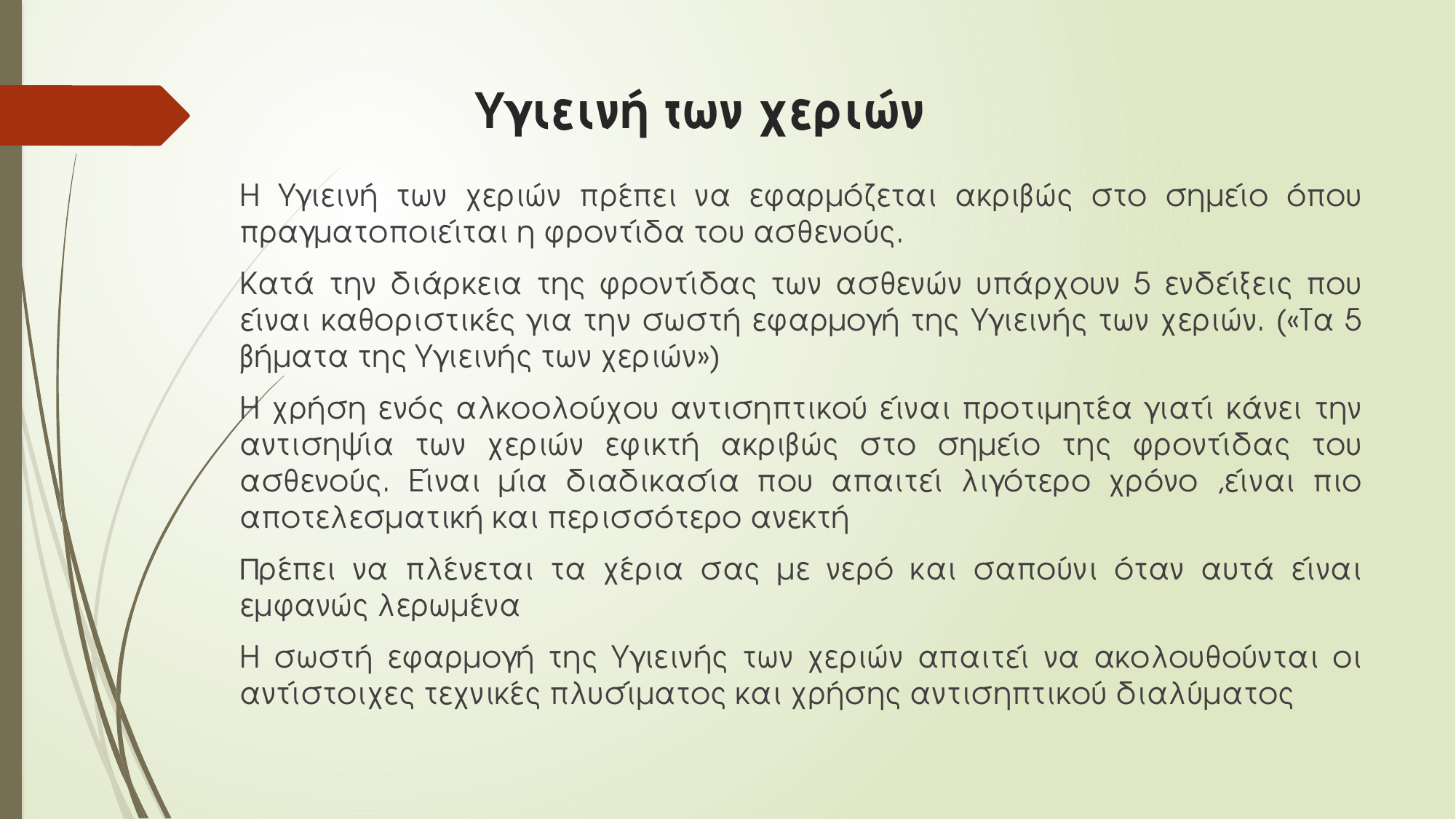

# Υγιεινή των χεριών
Η Υγιεινή των χεριών πρέπει να εφαρμόζεται ακριβώς στο σημείο όπου πραγματοποιείται η φροντίδα του ασθενούς.
Κατά την διάρκεια της φροντίδας των ασθενών υπάρχουν 5 ενδείξεις που είναι καθοριστικές για την σωστή εφαρμογή της Υγιεινής των χεριών. («Τα 5 βήματα της Υγιεινής των χεριών»)
Η χρήση ενός αλκοολούχου αντισηπτικού είναι προτιμητέα γιατί κάνει την αντισηψία των χεριών εφικτή ακριβώς στο σημείο της φροντίδας του ασθενούς. Είναι μία διαδικασία που απαιτεί λιγότερο χρόνο ,είναι πιο αποτελεσματική και περισσότερο ανεκτή
Πρέπει να πλένεται τα χέρια σας με νερό και σαπούνι όταν αυτά είναι εμφανώς λερωμένα
Η σωστή εφαρμογή της Υγιεινής των χεριών απαιτεί να ακολουθούνται οι αντίστοιχες τεχνικές πλυσίματος και χρήσης αντισηπτικού διαλύματος